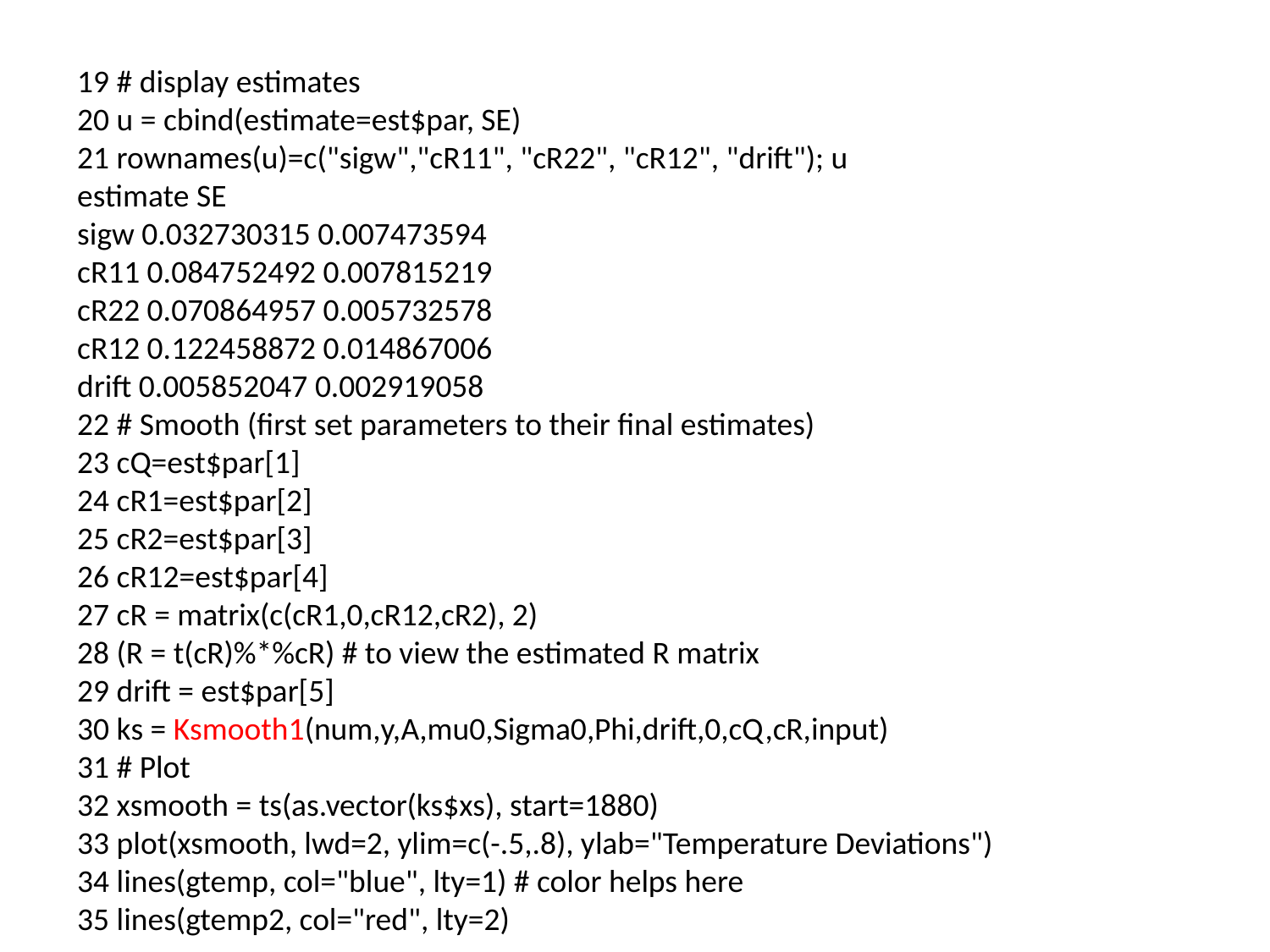

19 # display estimates
20 u = cbind(estimate=est$par, SE)
21 rownames(u)=c("sigw","cR11", "cR22", "cR12", "drift"); u
estimate SE
sigw 0.032730315 0.007473594
cR11 0.084752492 0.007815219
cR22 0.070864957 0.005732578
cR12 0.122458872 0.014867006
drift 0.005852047 0.002919058
22 # Smooth (first set parameters to their final estimates)
23 cQ=est$par[1]
24 cR1=est$par[2]
25 cR2=est$par[3]
26 cR12=est$par[4]
27 cR = matrix(c(cR1,0,cR12,cR2), 2)
28 (R = t(cR)%*%cR) # to view the estimated R matrix
29 drift = est$par[5]
30 ks = Ksmooth1(num,y,A,mu0,Sigma0,Phi,drift,0,cQ,cR,input)
31 # Plot
32 xsmooth = ts(as.vector(ks$xs), start=1880)
33 plot(xsmooth, lwd=2, ylim=c(-.5,.8), ylab="Temperature Deviations")
34 lines(gtemp, col="blue", lty=1) # color helps here
35 lines(gtemp2, col="red", lty=2)